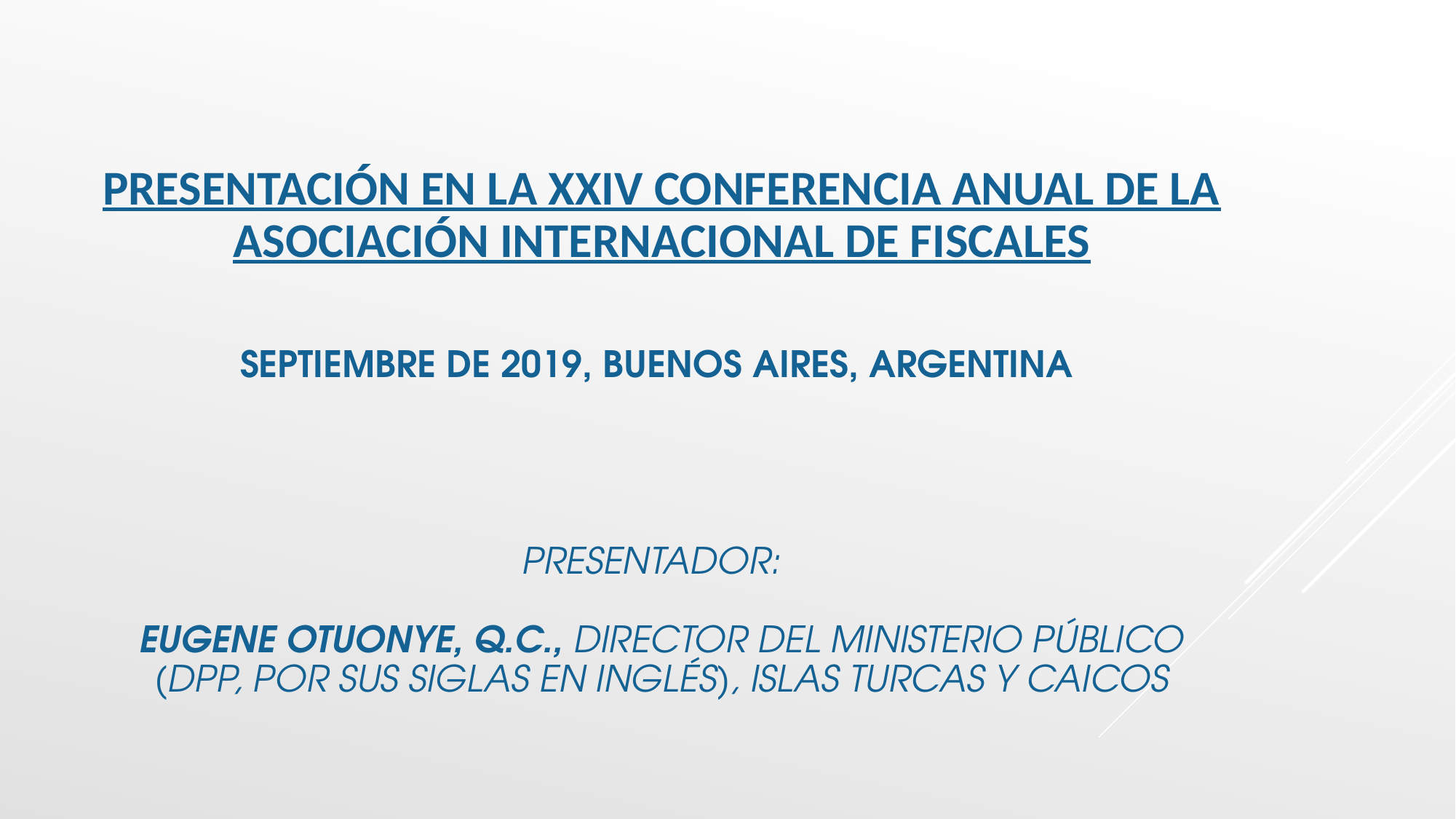

# Presentación en la XXIV Conferencia Anual de la Asociación Internacional de Fiscales septiembre de 2019, Buenos Aires, Argentina Presentador: Eugene Otuonye, Q.C., Director del Ministerio Público (DPP, por sus siglas en inglés), Islas Turcas y Caicos